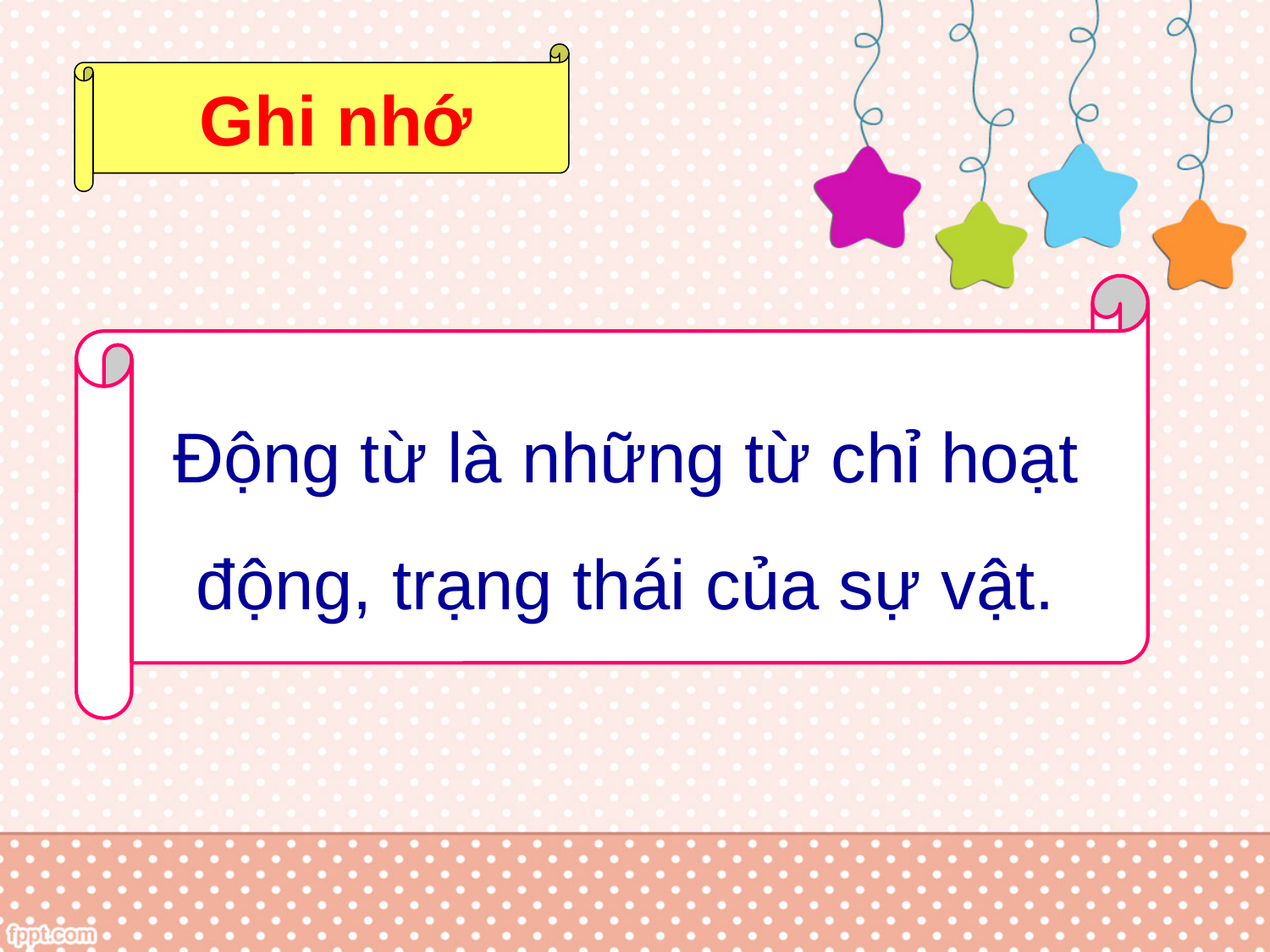

Ghi nhớ
Động từ là những từ chỉ hoạt động, trạng thái của sự vật.